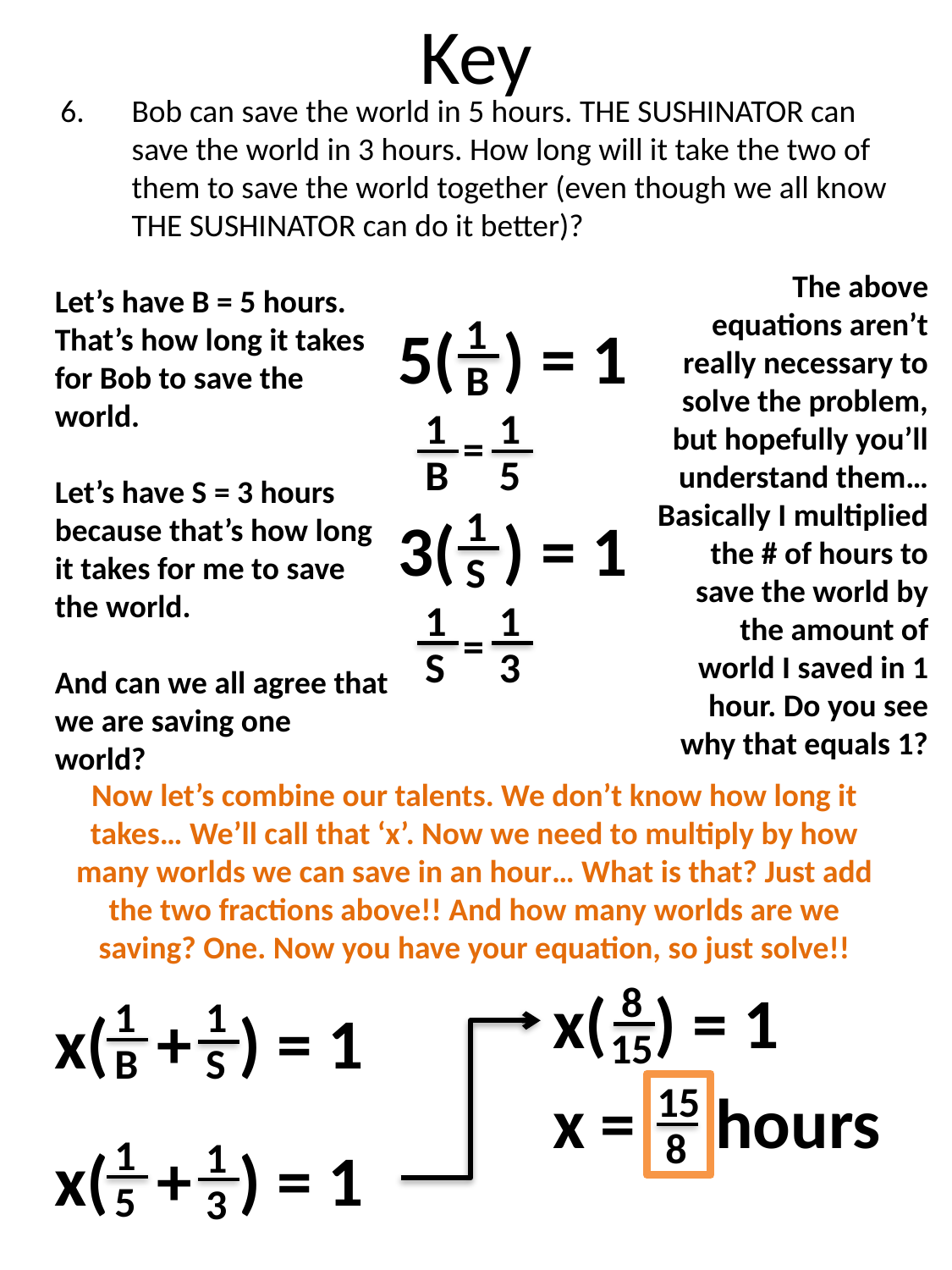

# Key
Bob can save the world in 5 hours. THE SUSHINATOR can save the world in 3 hours. How long will it take the two of them to save the world together (even though we all know THE SUSHINATOR can do it better)?

The above equations aren’t really necessary to solve the problem, but hopefully you’ll understand them… Basically I multiplied the # of hours to save the world by the amount of world I saved in 1 hour. Do you see why that equals 1?
Let’s have B = 5 hours. That’s how long it takes for Bob to save the world.

Let’s have S = 3 hours because that’s how long it takes for me to save the world.

And can we all agree that we are saving one world?
1
B
5(   ) = 1
1
B
1
5
=
1
S
3(   ) = 1
1
S
1
3
=
Now let’s combine our talents. We don’t know how long it takes… We’ll call that ‘x’. Now we need to multiply by how many worlds we can save in an hour… What is that? Just add the two fractions above!! And how many worlds are we saving? One. Now you have your equation, so just solve!!
8
15
x(   ) = 1
1
B
1
S
x(   +   ) = 1
15
 8
x =     hours

1
5
1
3
x(   +   ) = 1